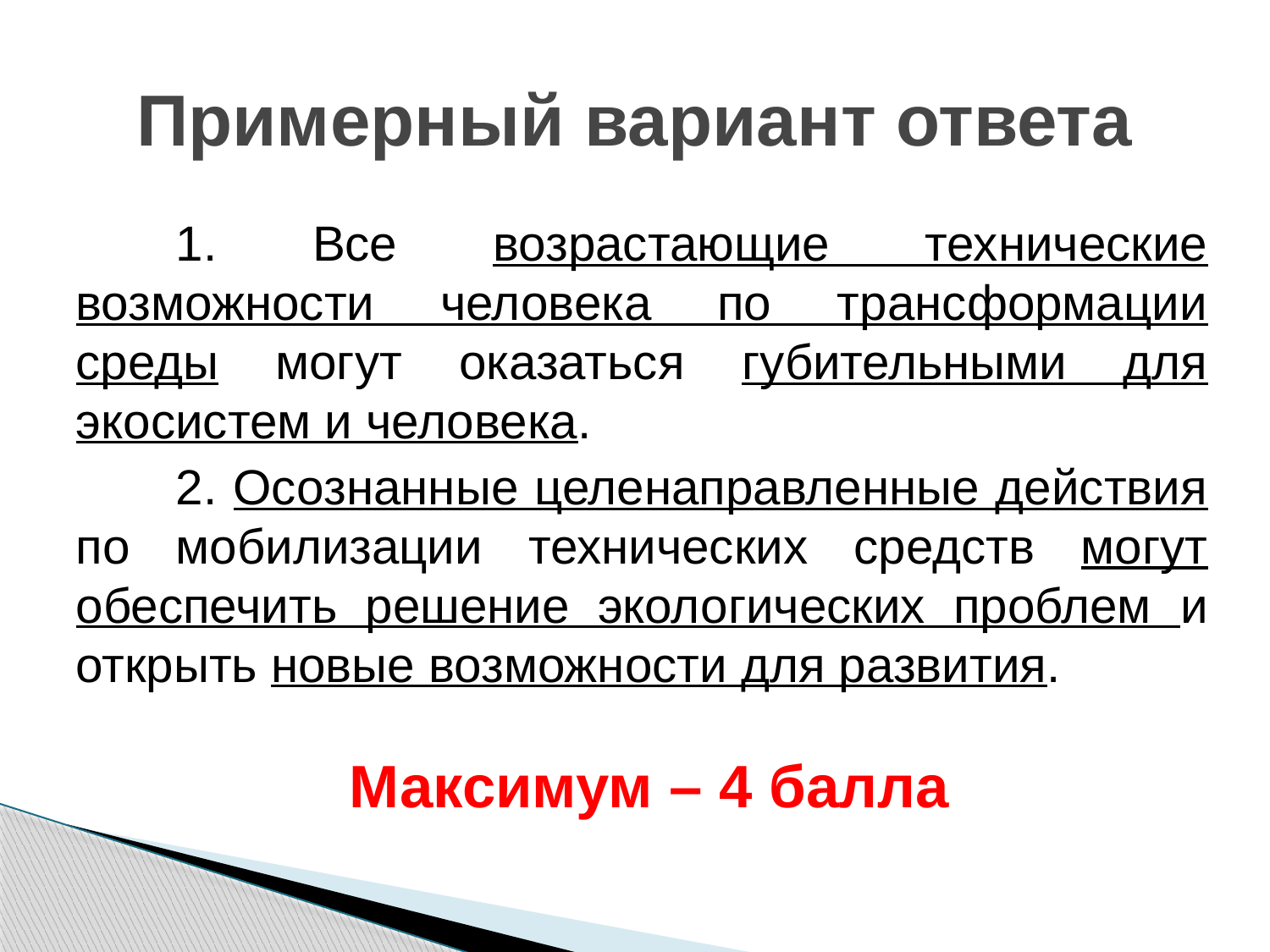

# Примерный вариант ответа
1. Все возрастающие технические возможности человека по трансформации среды могут оказаться губительными для экосистем и человека.
2. Осознанные целенаправленные действия по мобилизации технических средств могут обеспечить решение экологических проблем и открыть новые возможности для развития.

Максимум – 4 балла